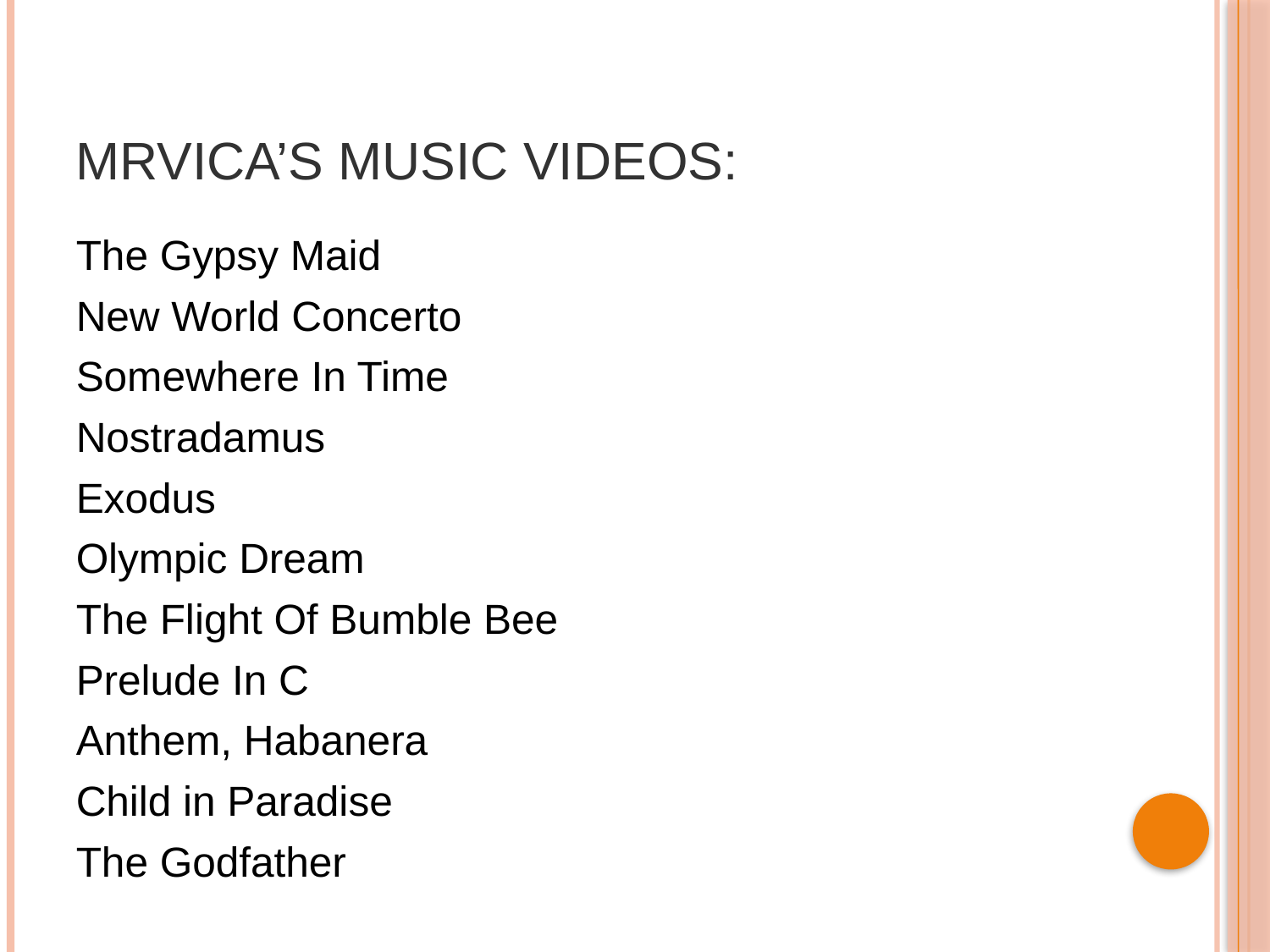

# Mrvica’s music videos:
The Gypsy Maid
New World Concerto
Somewhere In Time
Nostradamus
Exodus
Olympic Dream
The Flight Of Bumble Bee
Prelude In C
Anthem, Habanera
Child in Paradise
The Godfather